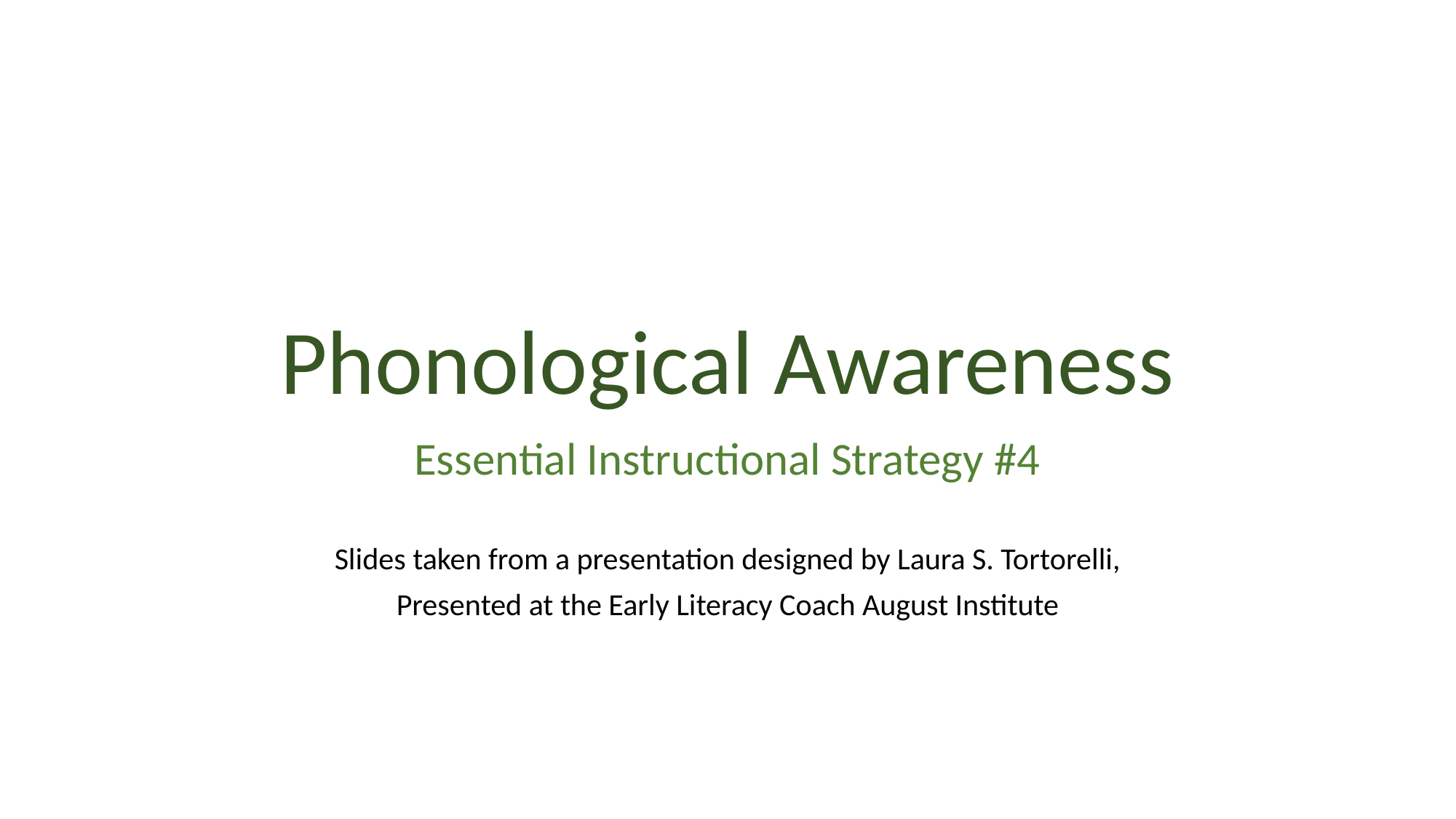

# Phonological Awareness
Essential Instructional Strategy #4

Slides taken from a presentation designed by Laura S. Tortorelli,
Presented at the Early Literacy Coach August Institute